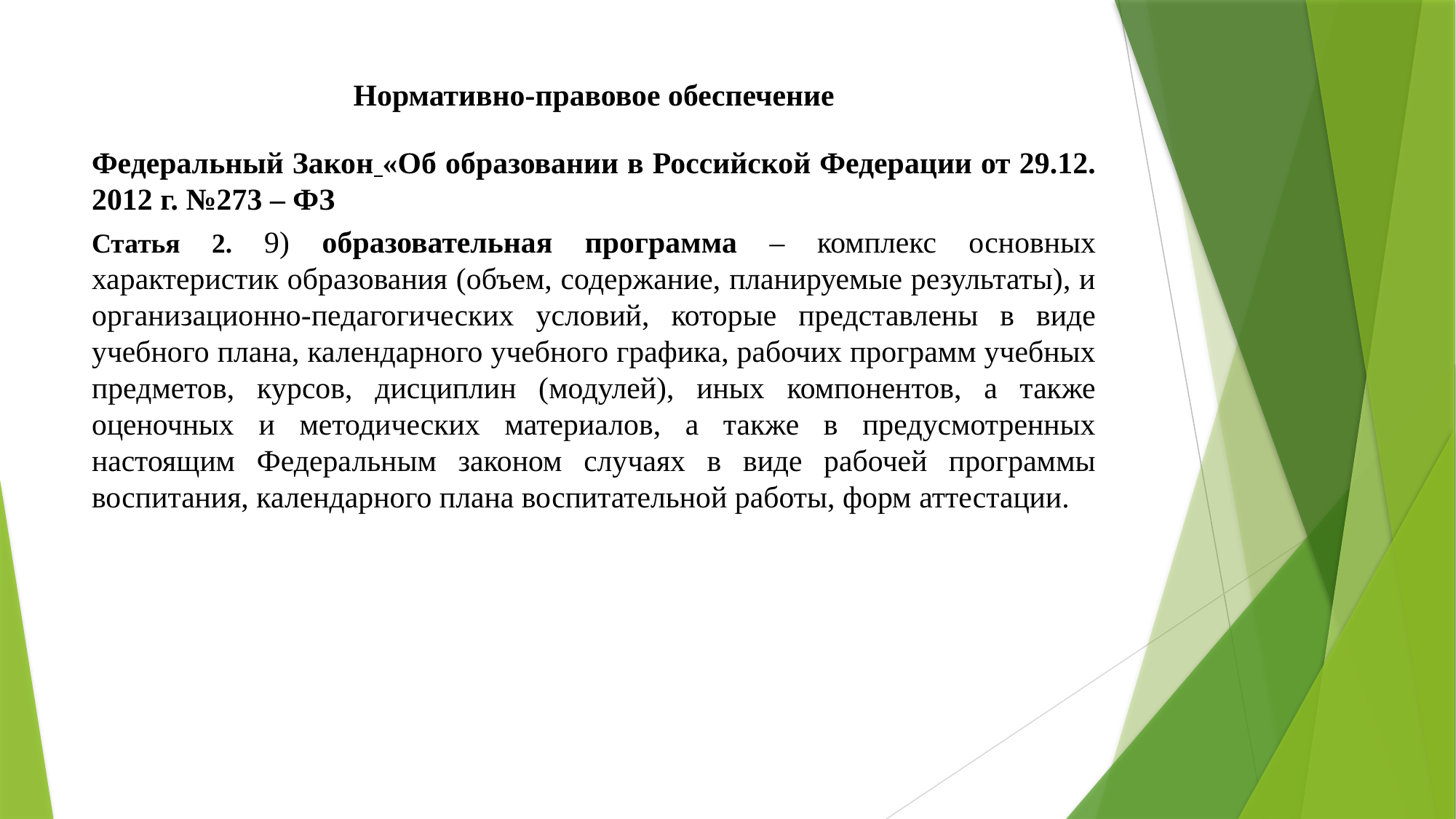

# Нормативно-правовое обеспечение
Федеральный Закон «Об образовании в Российской Федерации от 29.12. 2012 г. №273 – ФЗ
Статья 2. 9) образовательная программа – комплекс основных характеристик образования (объем, содержание, планируемые результаты), и организационно-педагогических условий, которые представлены в виде учебного плана, календарного учебного графика, рабочих программ учебных предметов, курсов, дисциплин (модулей), иных компонентов, а также оценочных и методических материалов, а также в предусмотренных настоящим Федеральным законом случаях в виде рабочей программы воспитания, календарного плана воспитательной работы, форм аттестации.